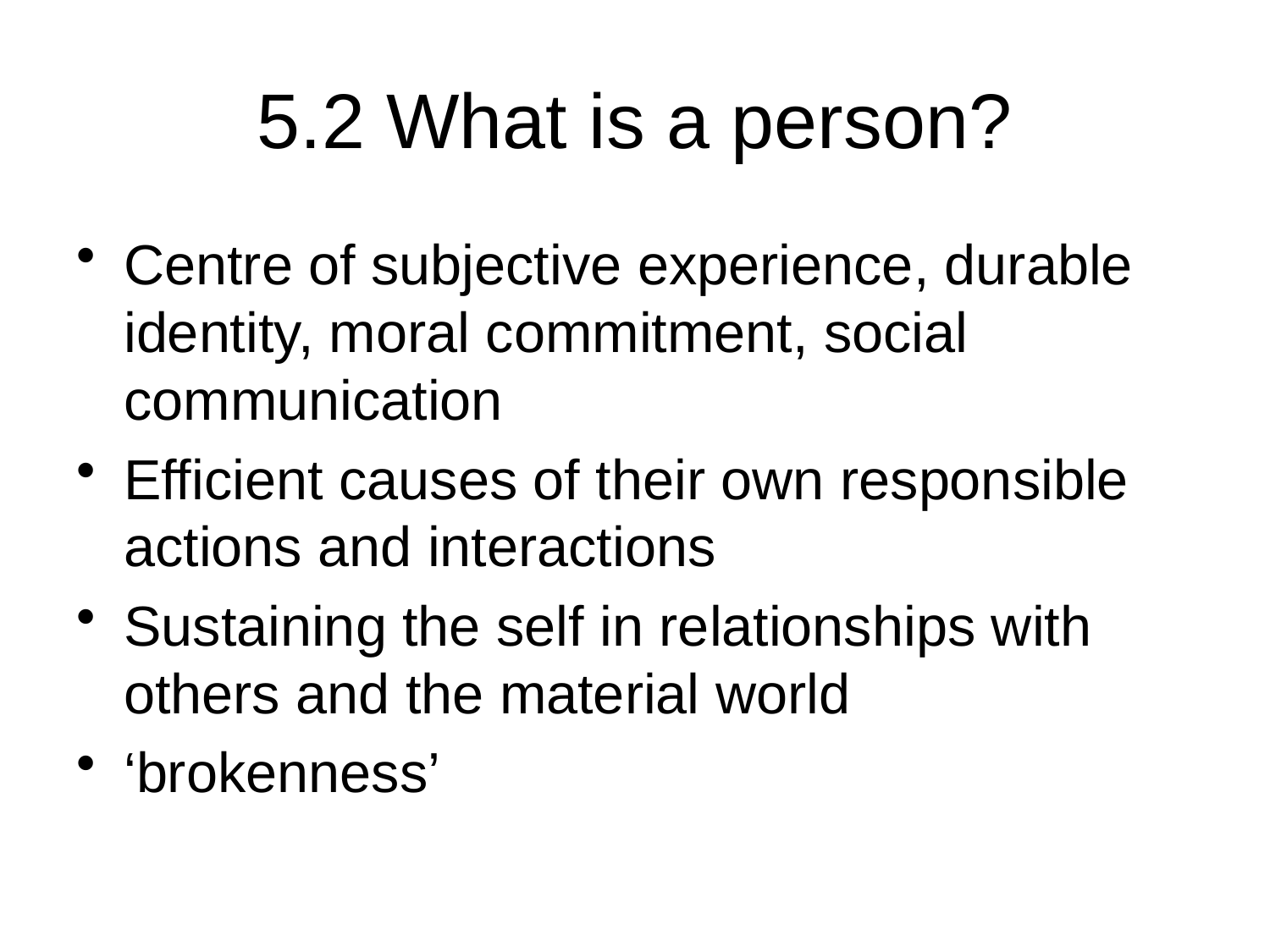

# 5.2 What is a person?
Centre of subjective experience, durable identity, moral commitment, social communication
Efficient causes of their own responsible actions and interactions
Sustaining the self in relationships with others and the material world
‘brokenness’